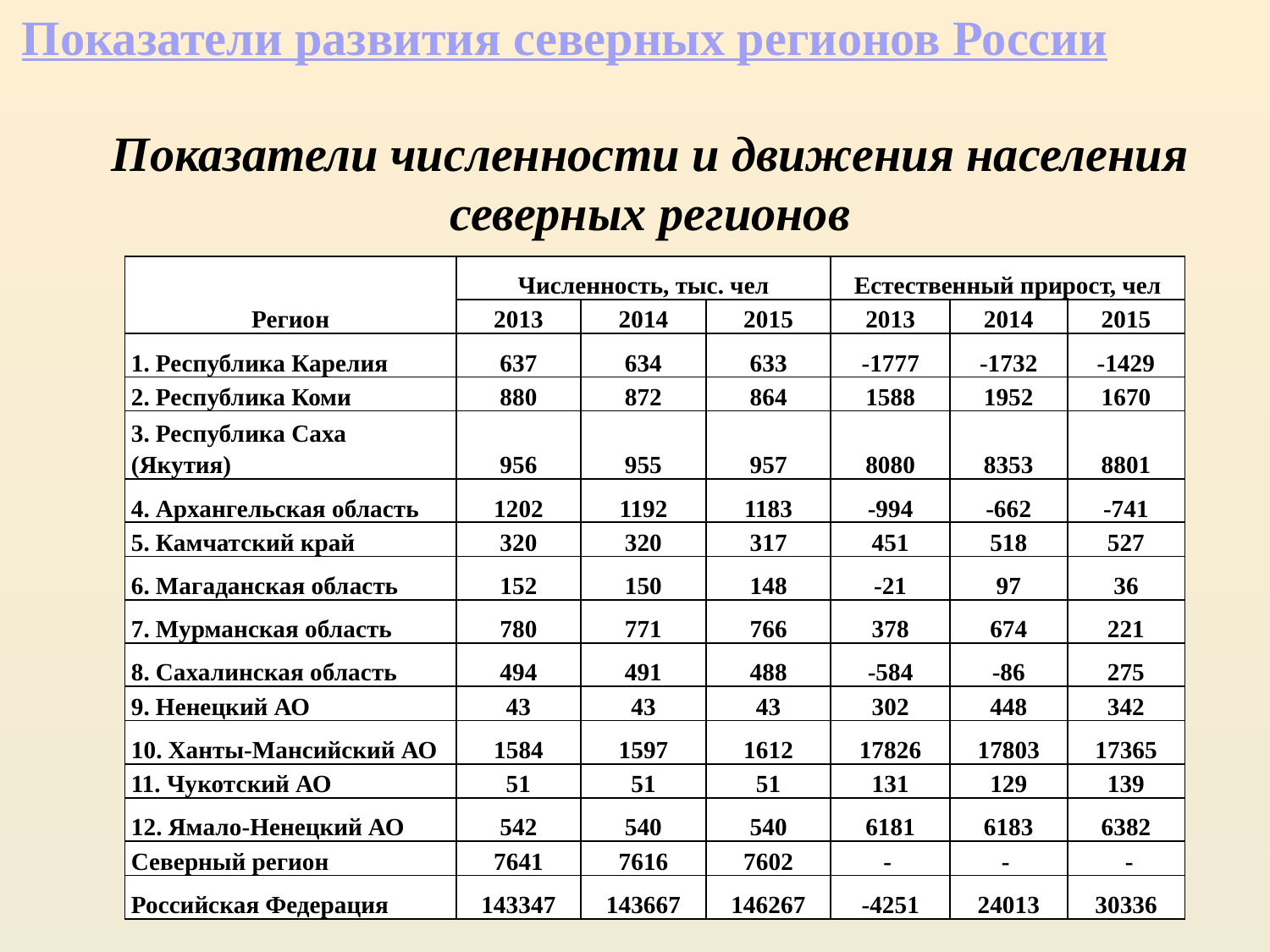

Показатели развития северных регионов России
Показатели численности и движения населения северных регионов
| Регион | Численность, тыс. чел |  |  | Естественный прирост, чел |  |  |
| --- | --- | --- | --- | --- | --- | --- |
|  | 2013 | 2014 | 2015 | 2013 | 2014 | 2015 |
| 1. Республика Карелия | 637 | 634 | 633 | -1777 | -1732 | -1429 |
| 2. Республика Коми | 880 | 872 | 864 | 1588 | 1952 | 1670 |
| 3. Республика Саха (Якутия) | 956 | 955 | 957 | 8080 | 8353 | 8801 |
| 4. Архангельская область | 1202 | 1192 | 1183 | -994 | -662 | -741 |
| 5. Камчатский край | 320 | 320 | 317 | 451 | 518 | 527 |
| 6. Магаданская область | 152 | 150 | 148 | -21 | 97 | 36 |
| 7. Мурманская область | 780 | 771 | 766 | 378 | 674 | 221 |
| 8. Сахалинская область | 494 | 491 | 488 | -584 | -86 | 275 |
| 9. Ненецкий АО | 43 | 43 | 43 | 302 | 448 | 342 |
| 10. Ханты-Мансийский АО | 1584 | 1597 | 1612 | 17826 | 17803 | 17365 |
| 11. Чукотский АО | 51 | 51 | 51 | 131 | 129 | 139 |
| 12. Ямало-Ненецкий АО | 542 | 540 | 540 | 6181 | 6183 | 6382 |
| Северный регион | 7641 | 7616 | 7602 | - | - | - |
| Российская Федерация | 143347 | 143667 | 146267 | -4251 | 24013 | 30336 |